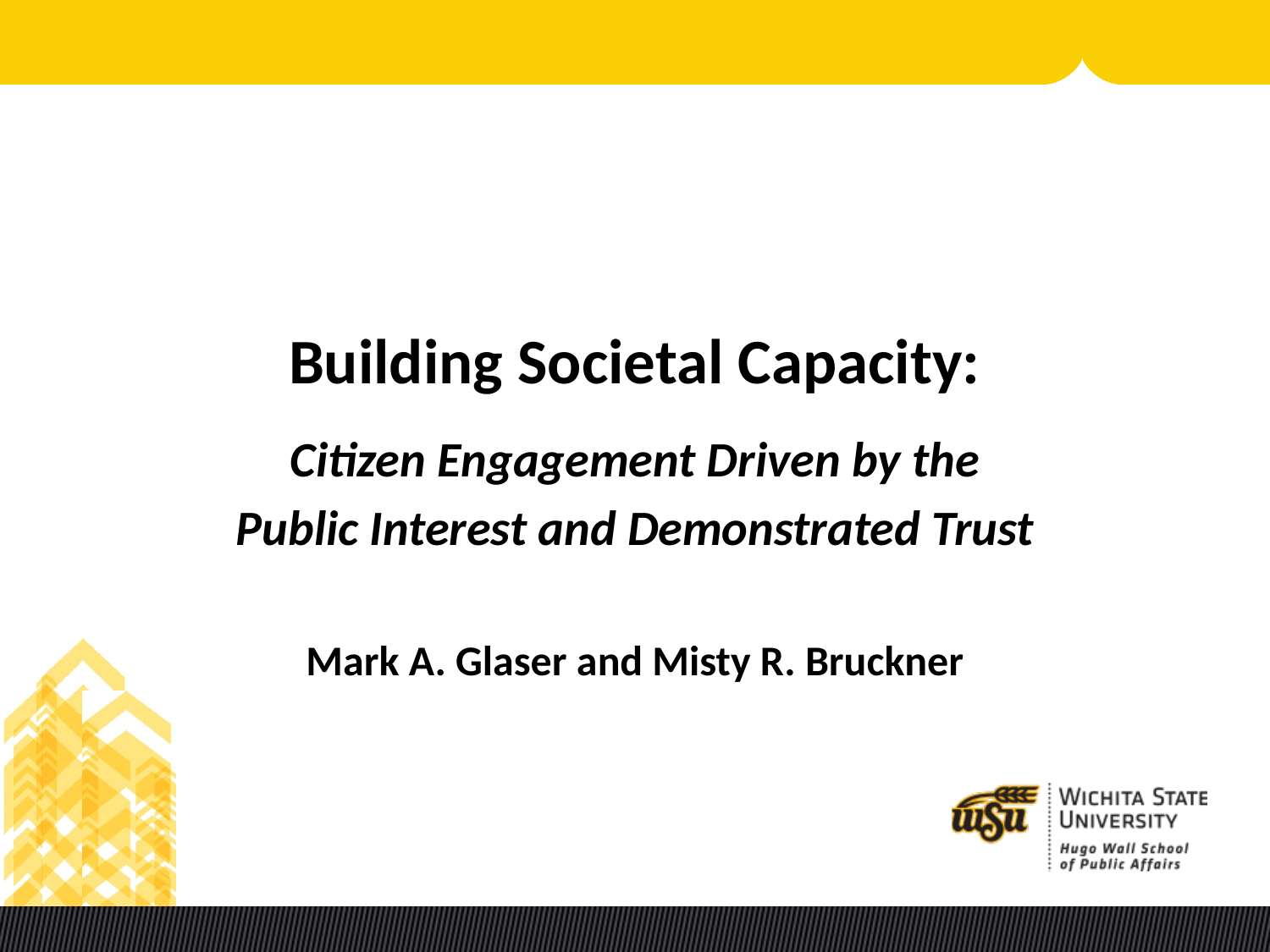

# Building Societal Capacity:
Citizen Engagement Driven by the
Public Interest and Demonstrated Trust

Mark A. Glaser and Misty R. Bruckner